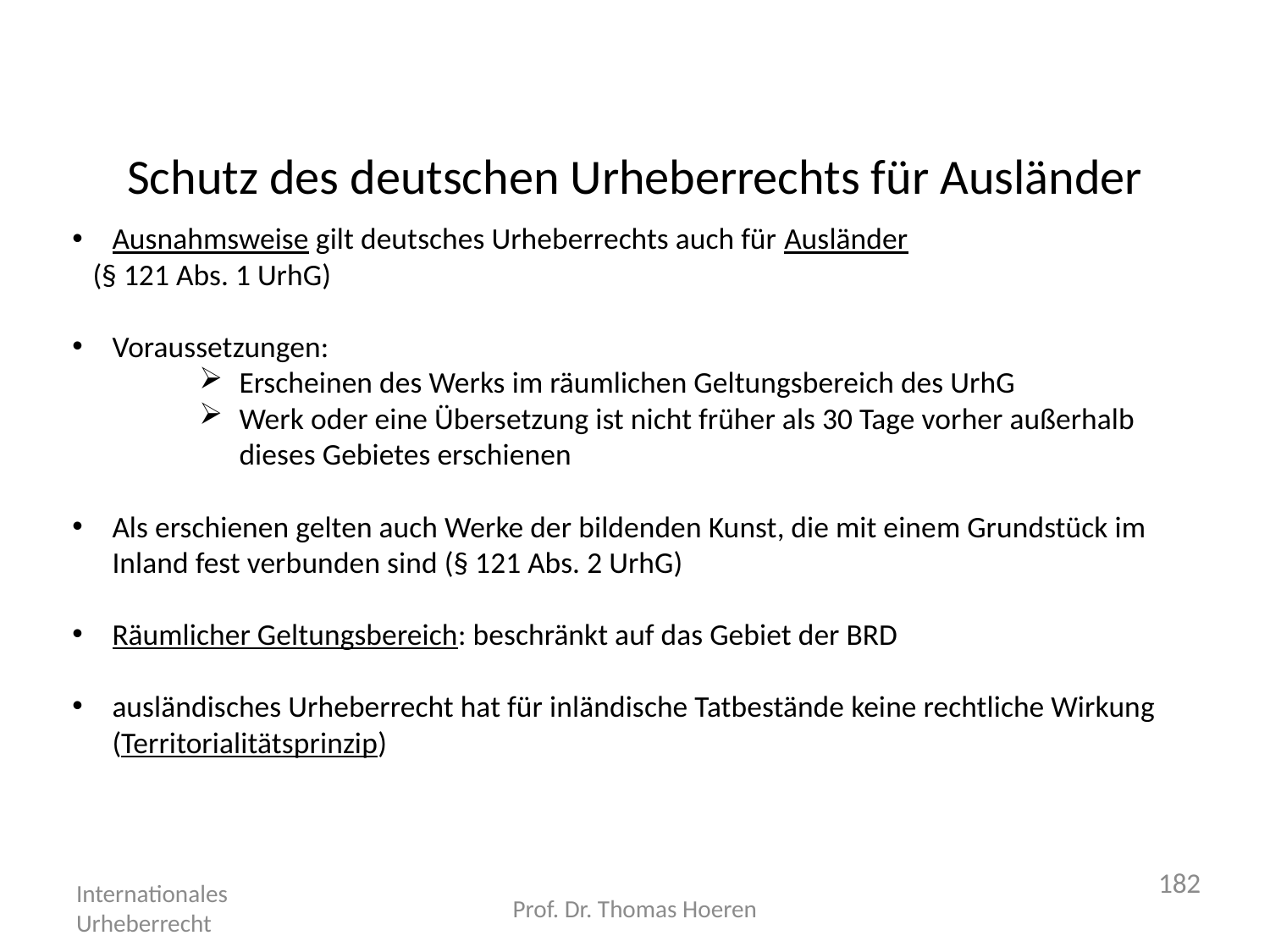

# Schutz des deutschen Urheberrechts für Ausländer
Ausnahmsweise gilt deutsches Urheberrechts auch für Ausländer
   (§ 121 Abs. 1 UrhG)

Voraussetzungen:
Erscheinen des Werks im räumlichen Geltungsbereich des UrhG
Werk oder eine Übersetzung ist nicht früher als 30 Tage vorher außerhalb dieses Gebietes erschienen

Als erschienen gelten auch Werke der bildenden Kunst, die mit einem Grundstück im Inland fest verbunden sind (§ 121 Abs. 2 UrhG)

Räumlicher Geltungsbereich: beschränkt auf das Gebiet der BRD

ausländisches Urheberrecht hat für inländische Tatbestände keine rechtliche Wirkung (Territorialitätsprinzip)

182
Internationales Urheberrecht
Prof. Dr. Thomas Hoeren